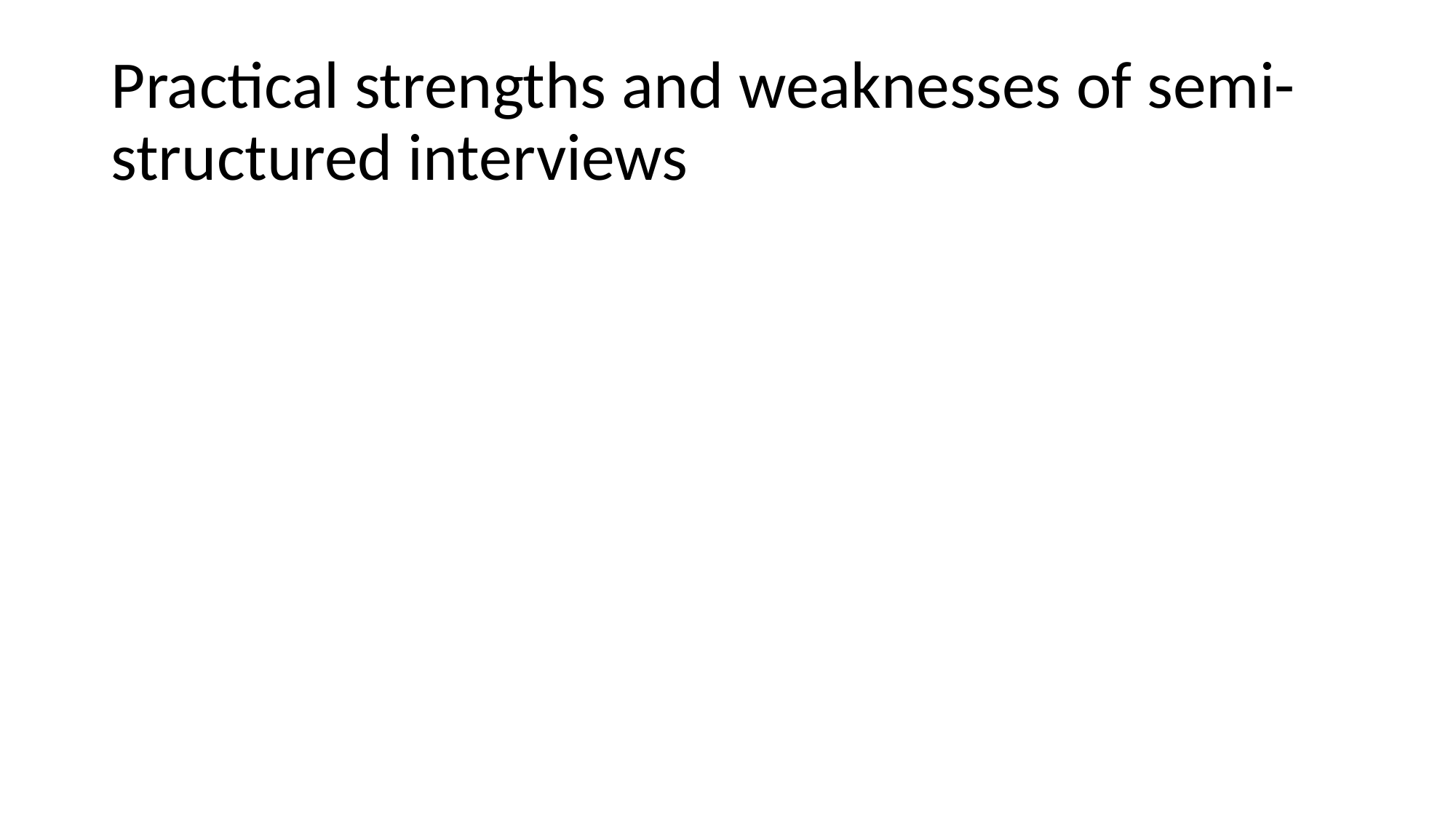

# Practical strengths and weaknesses of semi-structured interviews